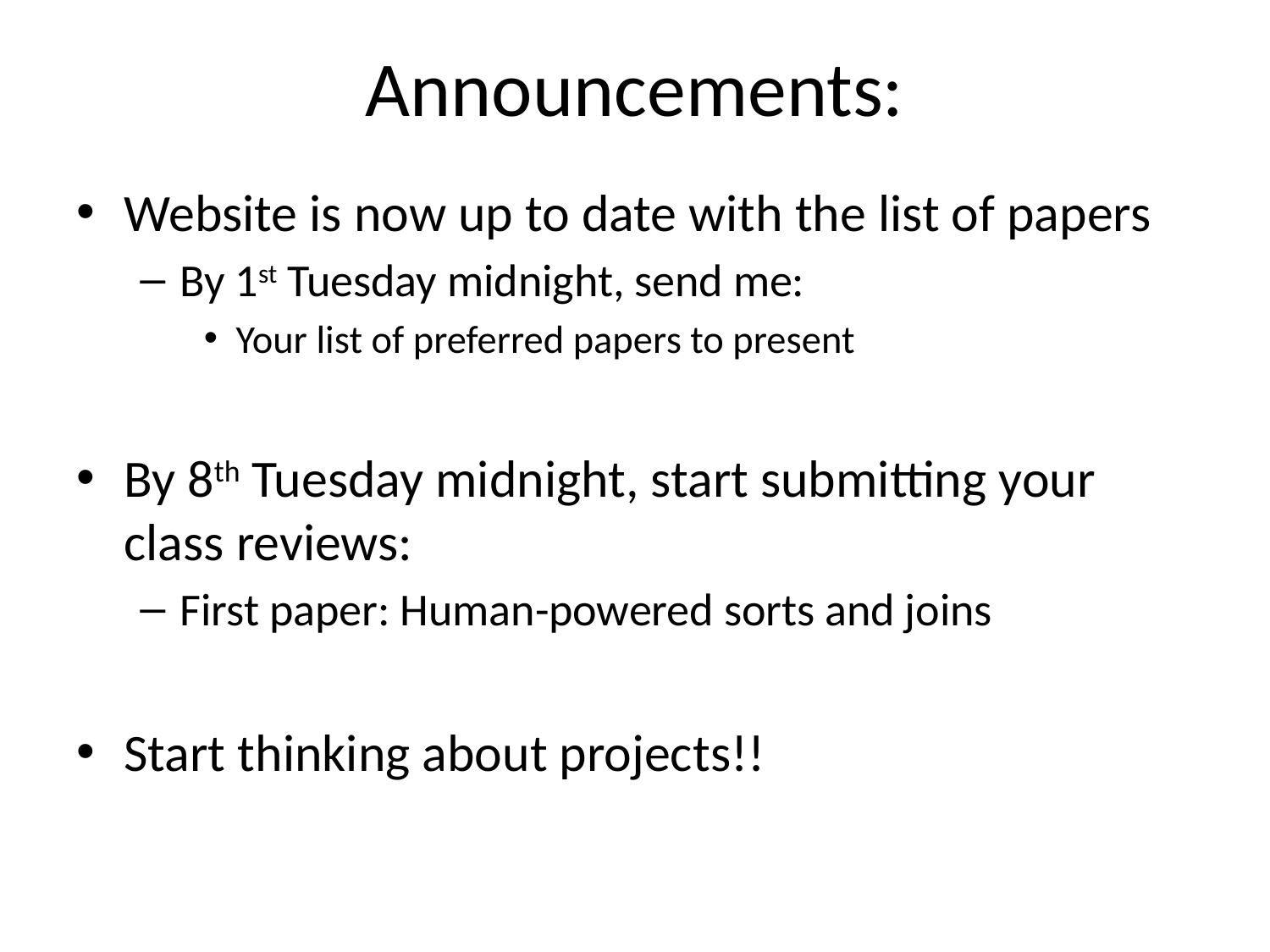

# Announcements:
Website is now up to date with the list of papers
By 1st Tuesday midnight, send me:
Your list of preferred papers to present

By 8th Tuesday midnight, start submitting your class reviews:
First paper: Human-powered sorts and joins

Start thinking about projects!!